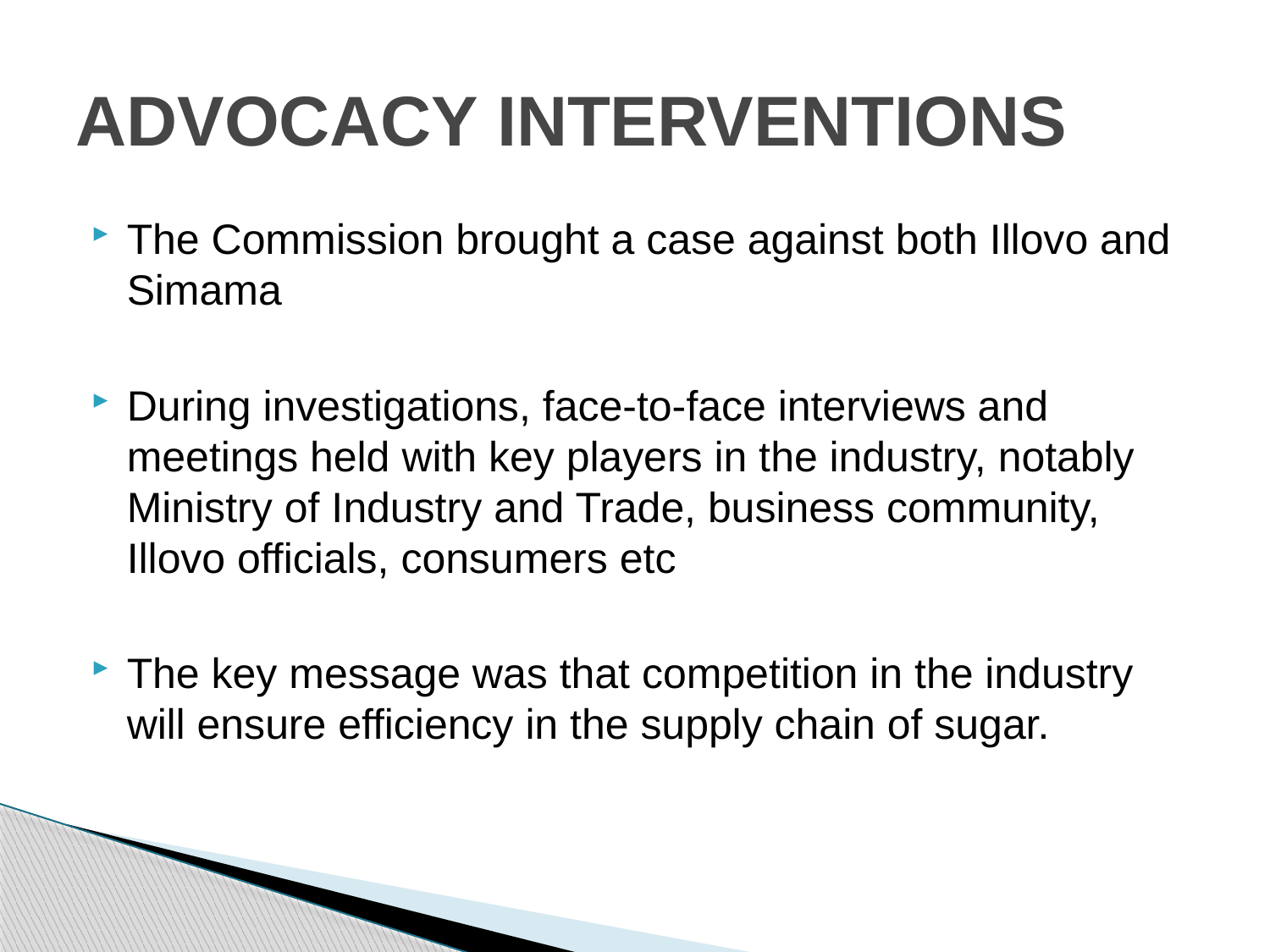

# ADVOCACY INTERVENTIONS
The Commission brought a case against both Illovo and Simama

During investigations, face-to-face interviews and meetings held with key players in the industry, notably Ministry of Industry and Trade, business community, Illovo officials, consumers etc

The key message was that competition in the industry will ensure efficiency in the supply chain of sugar.